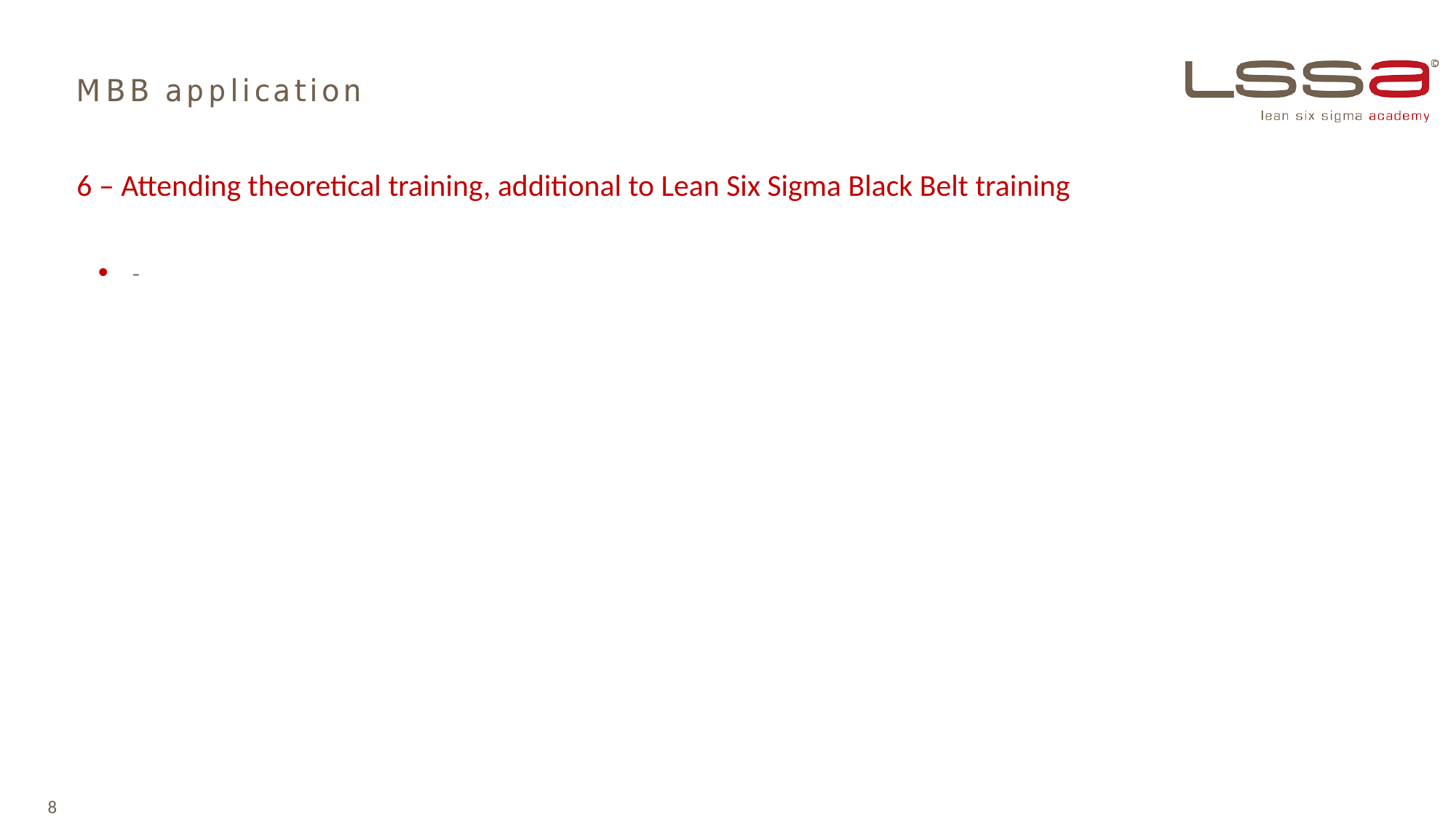

# MBB application
6 – Attending theoretical training, additional to Lean Six Sigma Black Belt training

-